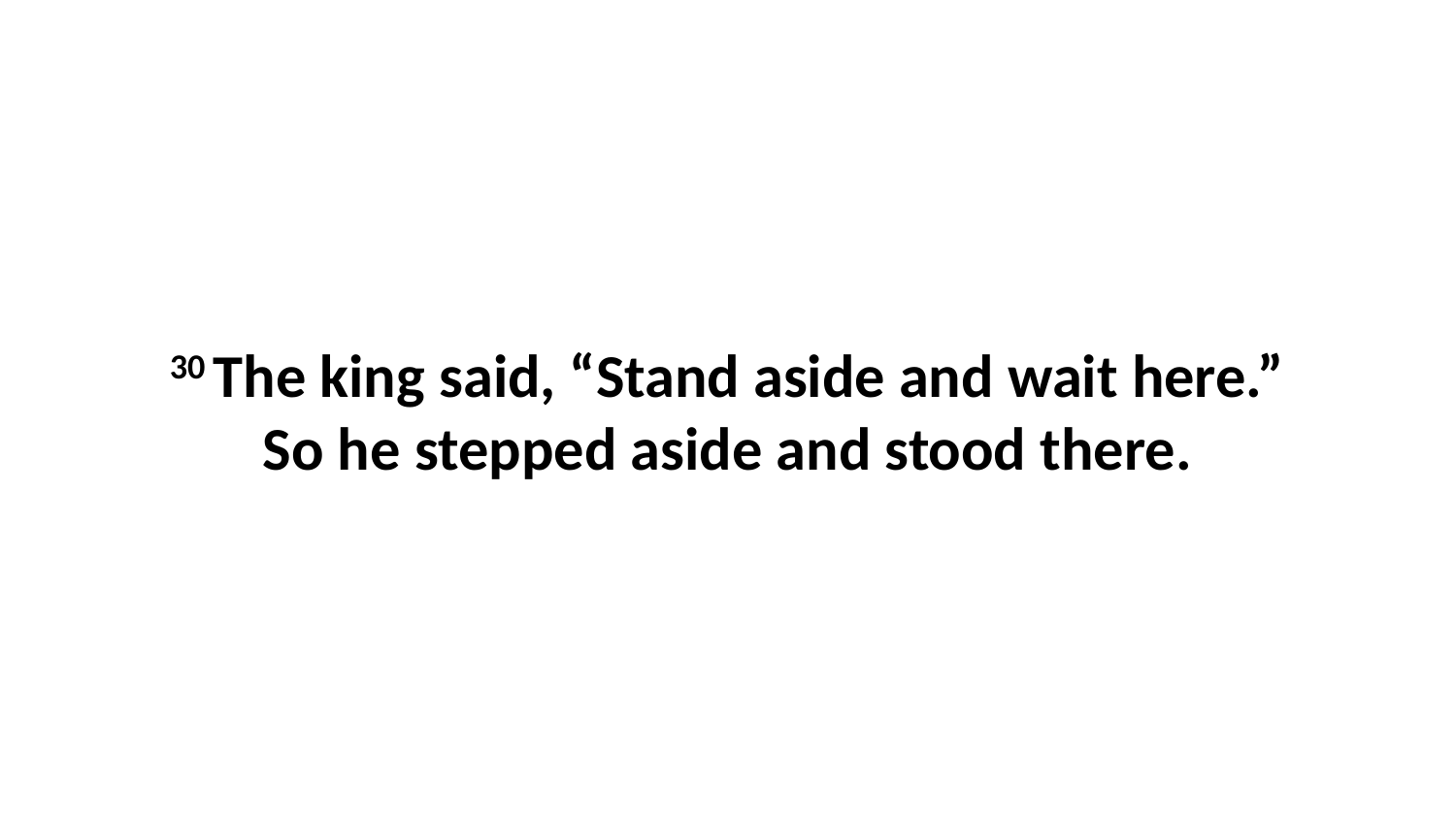

30 The king said, “Stand aside and wait here.” So he stepped aside and stood there.